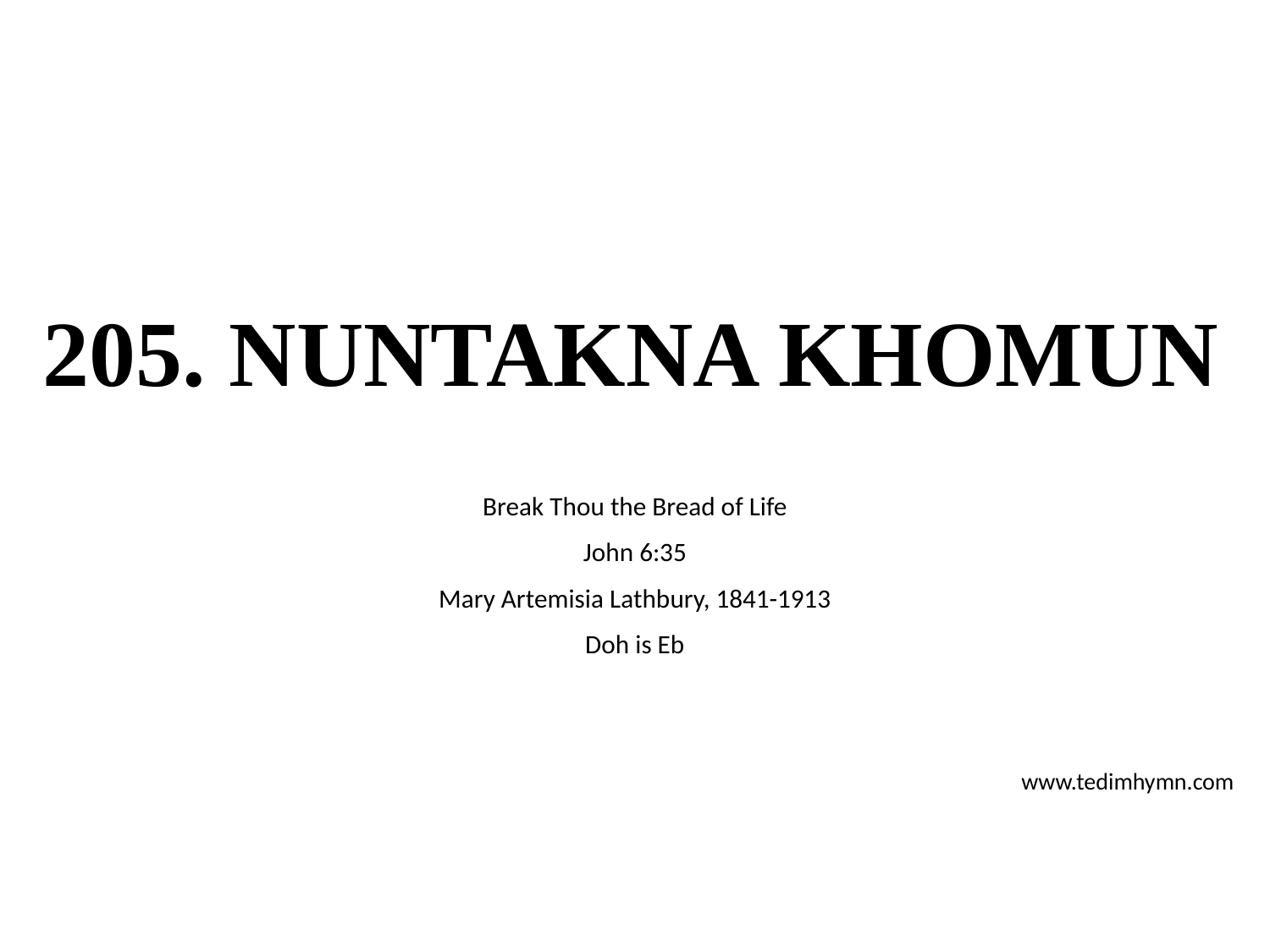

# 205. NUNTAKNA KHOMUN
Break Thou the Bread of Life
John 6:35
Mary Artemisia Lathbury, 1841-1913
Doh is Eb
www.tedimhymn.com